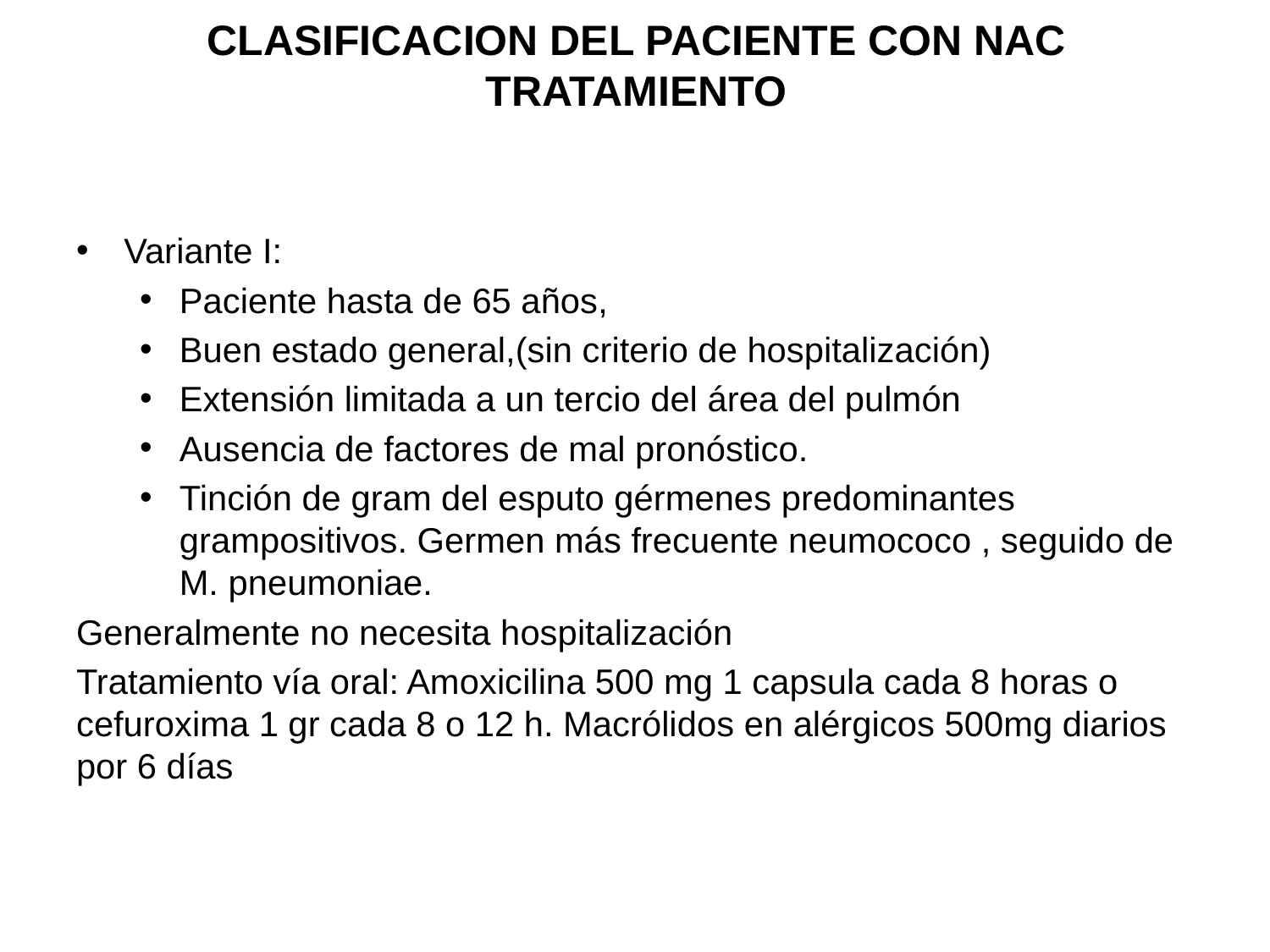

# CLASIFICACION DEL PACIENTE CON NAC TRATAMIENTO
Variante I:
Paciente hasta de 65 años,
Buen estado general,(sin criterio de hospitalización)
Extensión limitada a un tercio del área del pulmón
Ausencia de factores de mal pronóstico.
Tinción de gram del esputo gérmenes predominantes  grampositivos. Germen más frecuente neumococo , seguido de M. pneumoniae.
Generalmente no necesita hospitalización
Tratamiento vía oral: Amoxicilina 500 mg 1 capsula cada 8 horas o cefuroxima 1 gr cada 8 o 12 h. Macrólidos en alérgicos 500mg diarios por 6 días